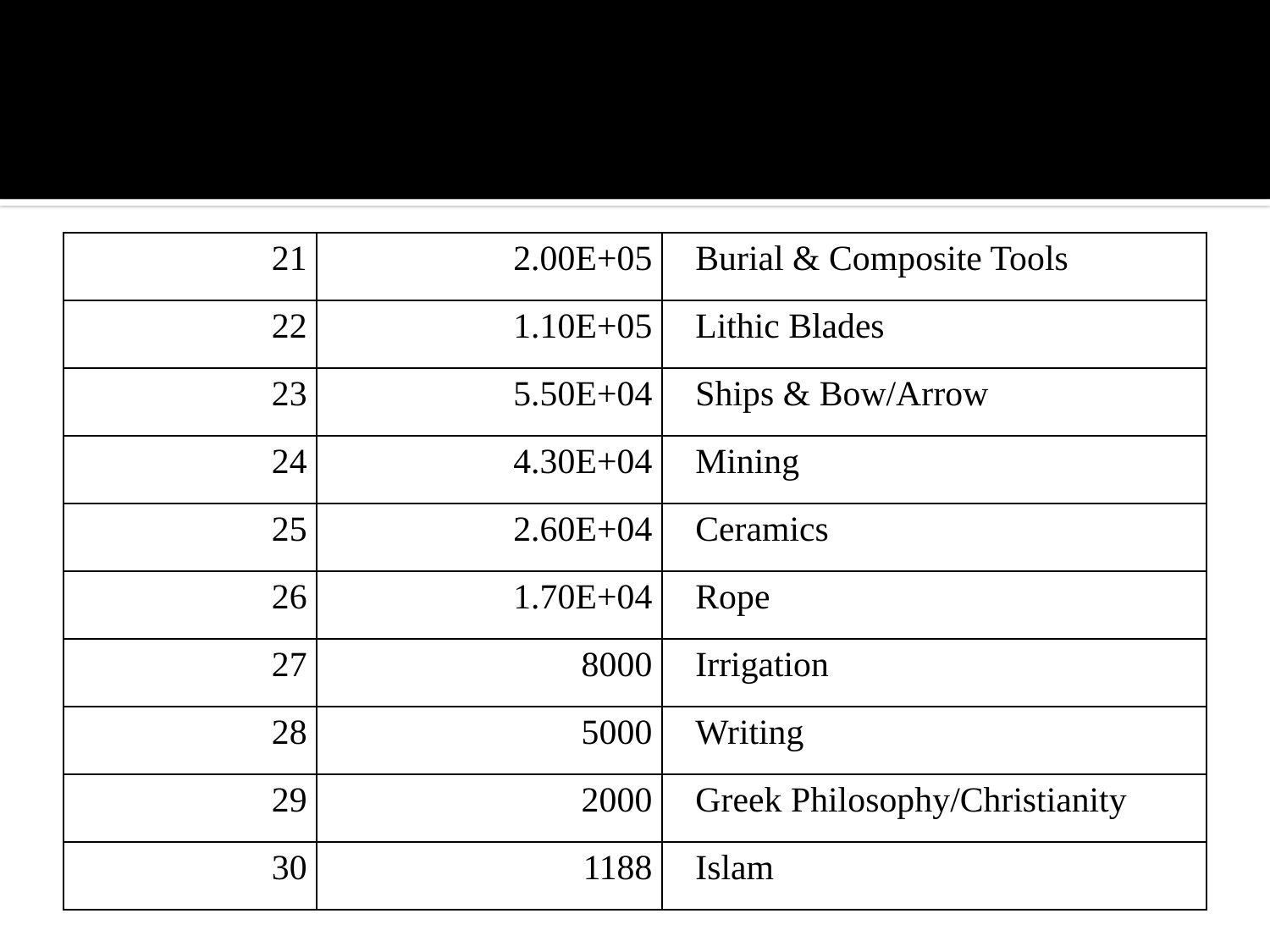

#
| 21 | 2.00E+05 | Burial & Composite Tools |
| --- | --- | --- |
| 22 | 1.10E+05 | Lithic Blades |
| 23 | 5.50E+04 | Ships & Bow/Arrow |
| 24 | 4.30E+04 | Mining |
| 25 | 2.60E+04 | Ceramics |
| 26 | 1.70E+04 | Rope |
| 27 | 8000 | Irrigation |
| 28 | 5000 | Writing |
| 29 | 2000 | Greek Philosophy/Christianity |
| 30 | 1188 | Islam |